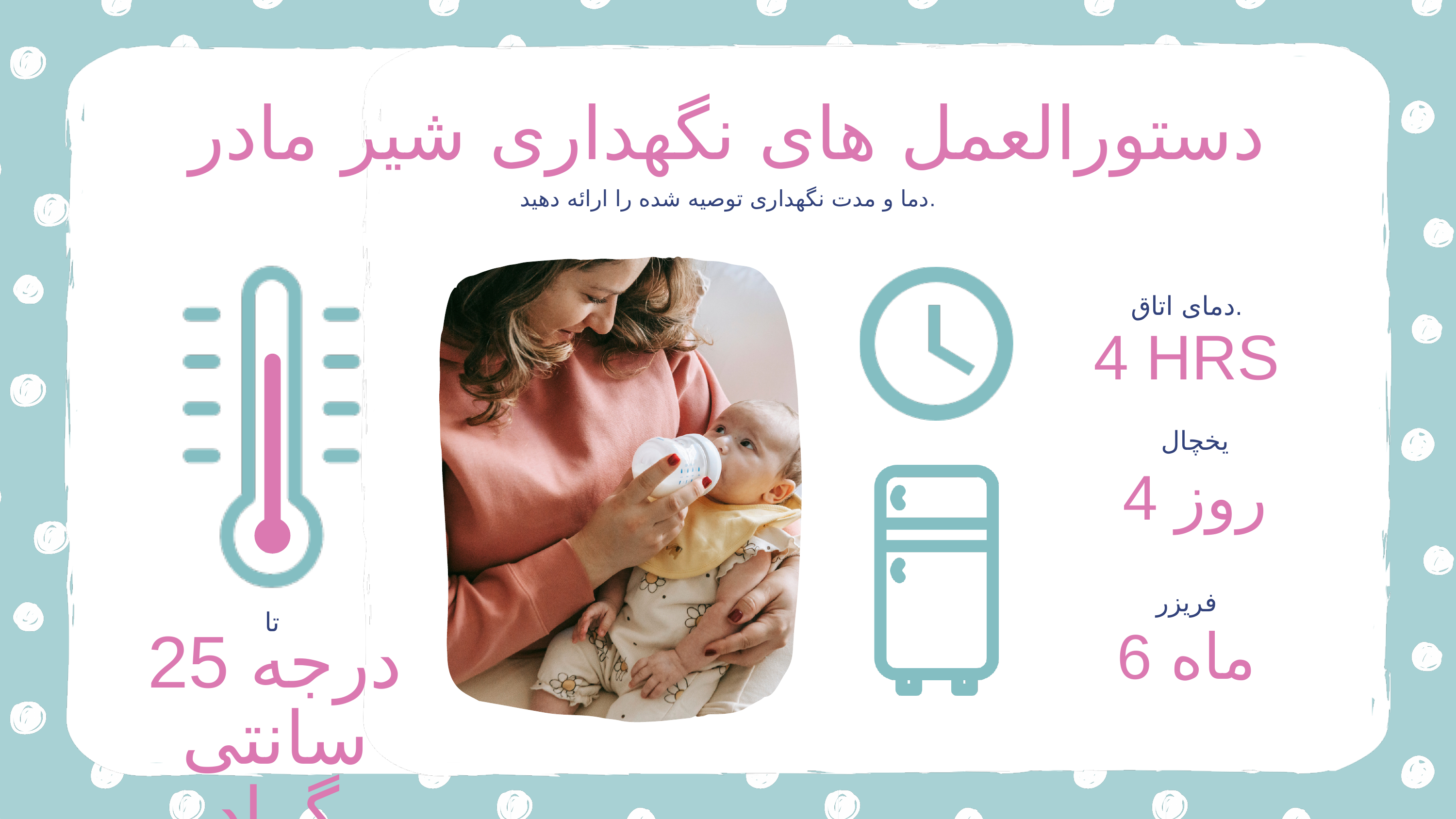

دستورالعمل های نگهداری شیر مادر
دما و مدت نگهداری توصیه شده را ارائه دهید.

دمای اتاق.
4 HRS
یخچال

4 روز
فریزر
تا
6 ماه
25 درجه سانتی گراد